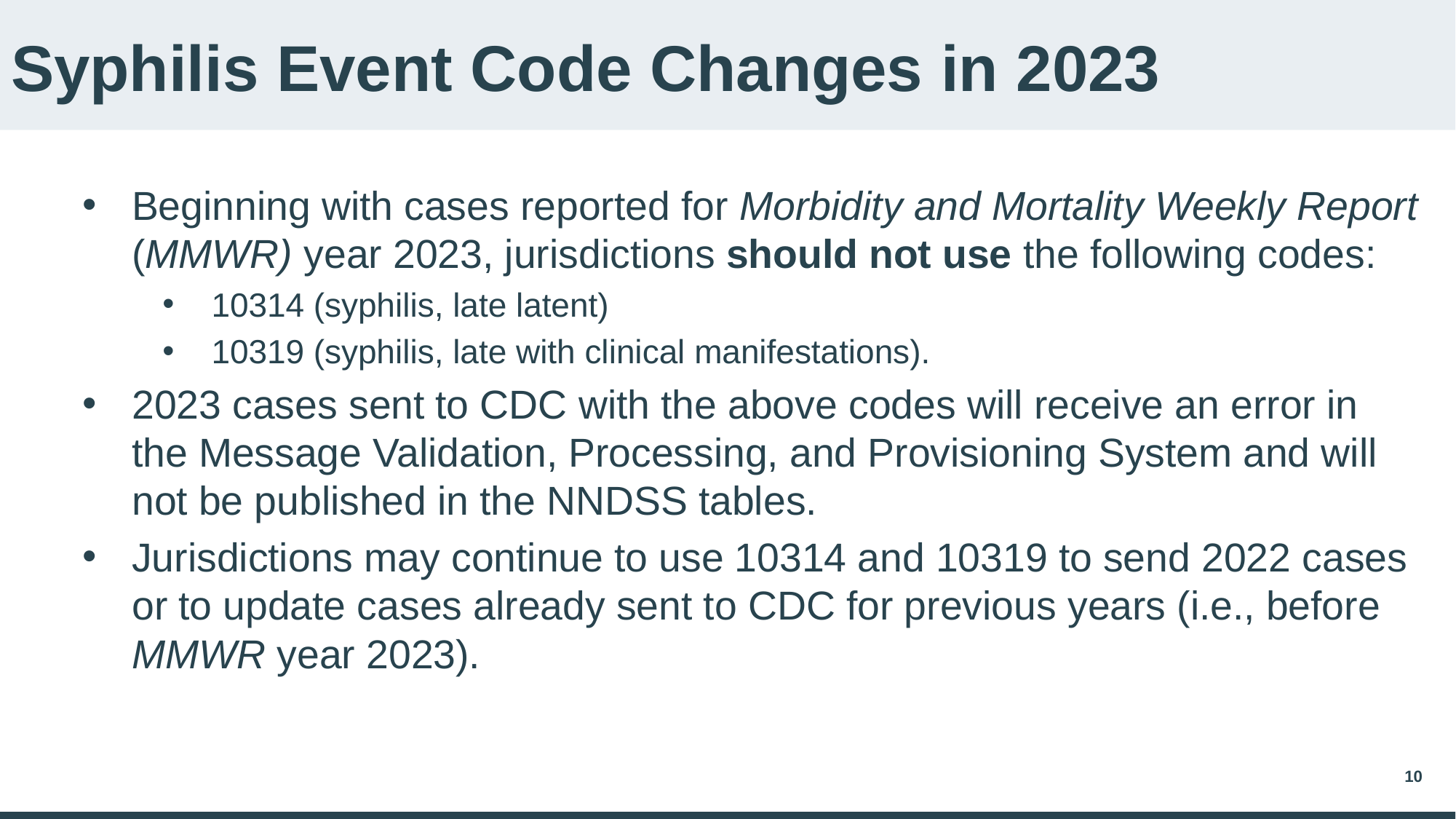

# Syphilis Event Code Changes in 2023
Beginning with cases reported for Morbidity and Mortality Weekly Report (MMWR) year 2023, jurisdictions should not use the following codes:
10314 (syphilis, late latent)
10319 (syphilis, late with clinical manifestations).
2023 cases sent to CDC with the above codes will receive an error in the Message Validation, Processing, and Provisioning System and will not be published in the NNDSS tables.
Jurisdictions may continue to use 10314 and 10319 to send 2022 cases or to update cases already sent to CDC for previous years (i.e., before MMWR year 2023).
10